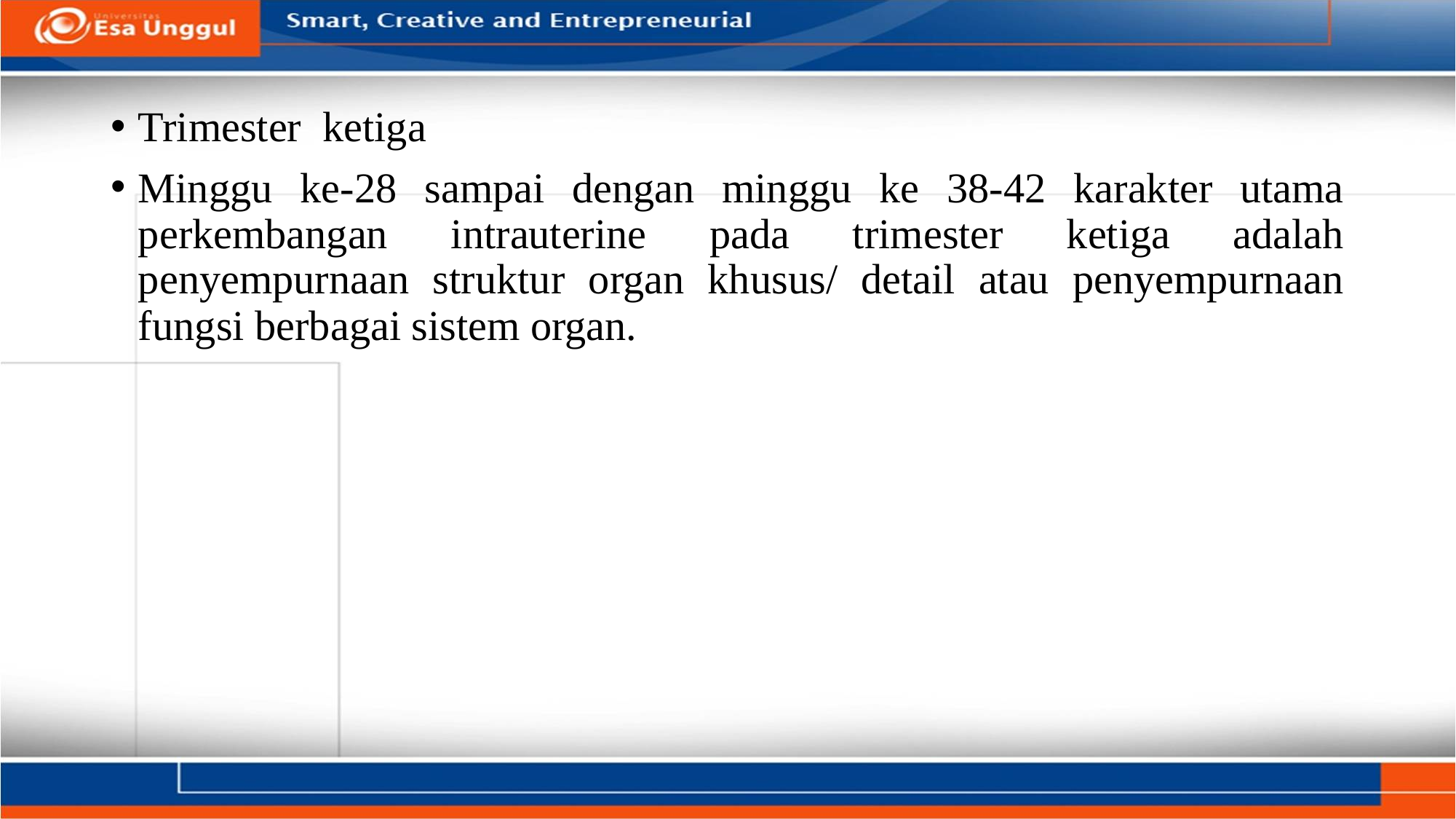

Trimester  ketiga
Minggu ke-28 sampai dengan minggu ke 38-42 karakter utama perkembangan intrauterine pada trimester ketiga adalah penyempurnaan struktur organ khusus/ detail atau penyempurnaan fungsi berbagai sistem organ.